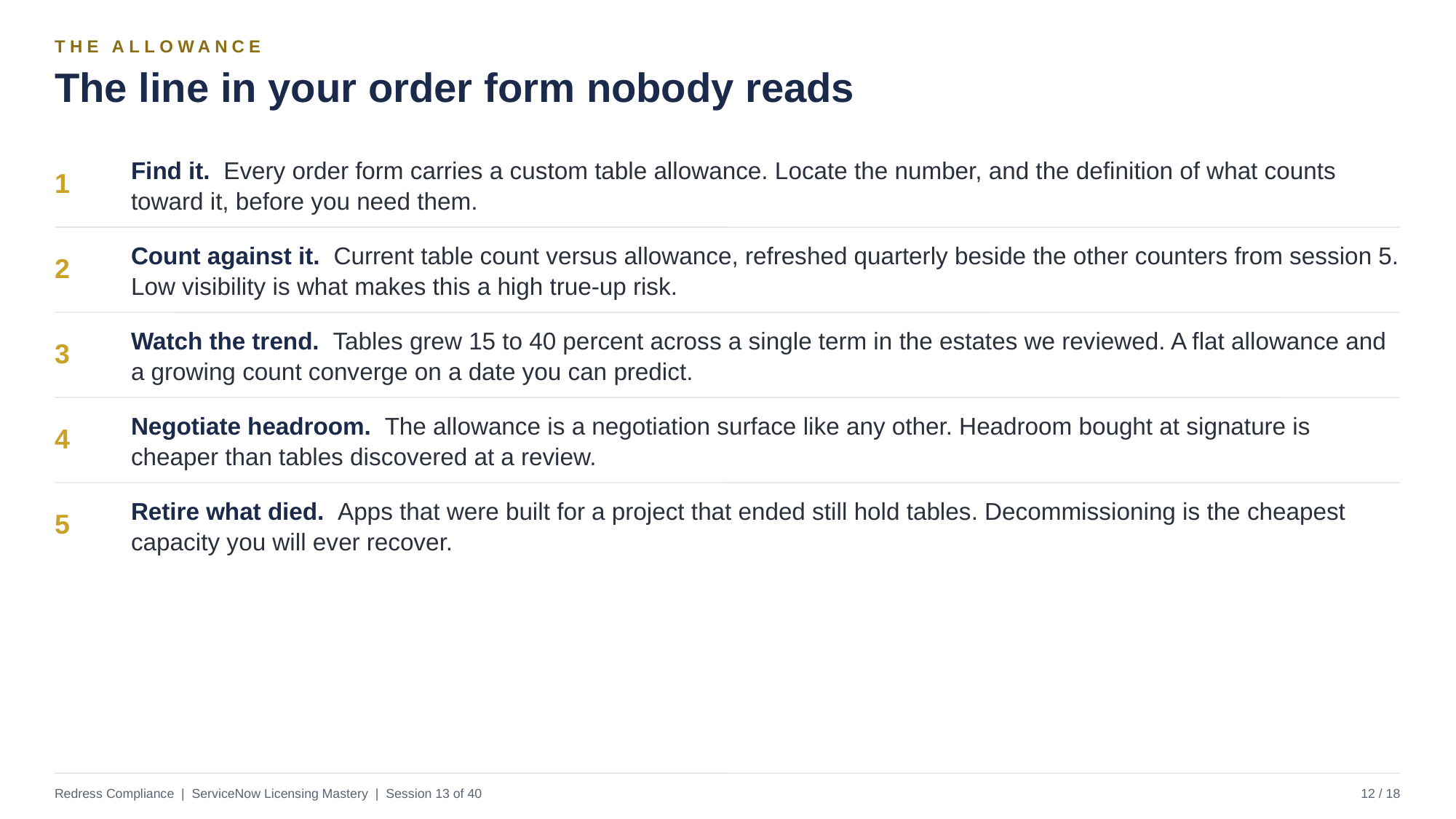

THE ALLOWANCE
The line in your order form nobody reads
Find it.  Every order form carries a custom table allowance. Locate the number, and the definition of what counts toward it, before you need them.
1

Count against it.  Current table count versus allowance, refreshed quarterly beside the other counters from session 5. Low visibility is what makes this a high true-up risk.
2

Watch the trend.  Tables grew 15 to 40 percent across a single term in the estates we reviewed. A flat allowance and a growing count converge on a date you can predict.
3

Negotiate headroom.  The allowance is a negotiation surface like any other. Headroom bought at signature is cheaper than tables discovered at a review.
4

Retire what died.  Apps that were built for a project that ended still hold tables. Decommissioning is the cheapest capacity you will ever recover.
5

Redress Compliance  |  ServiceNow Licensing Mastery  |  Session 13 of 40
12 / 18